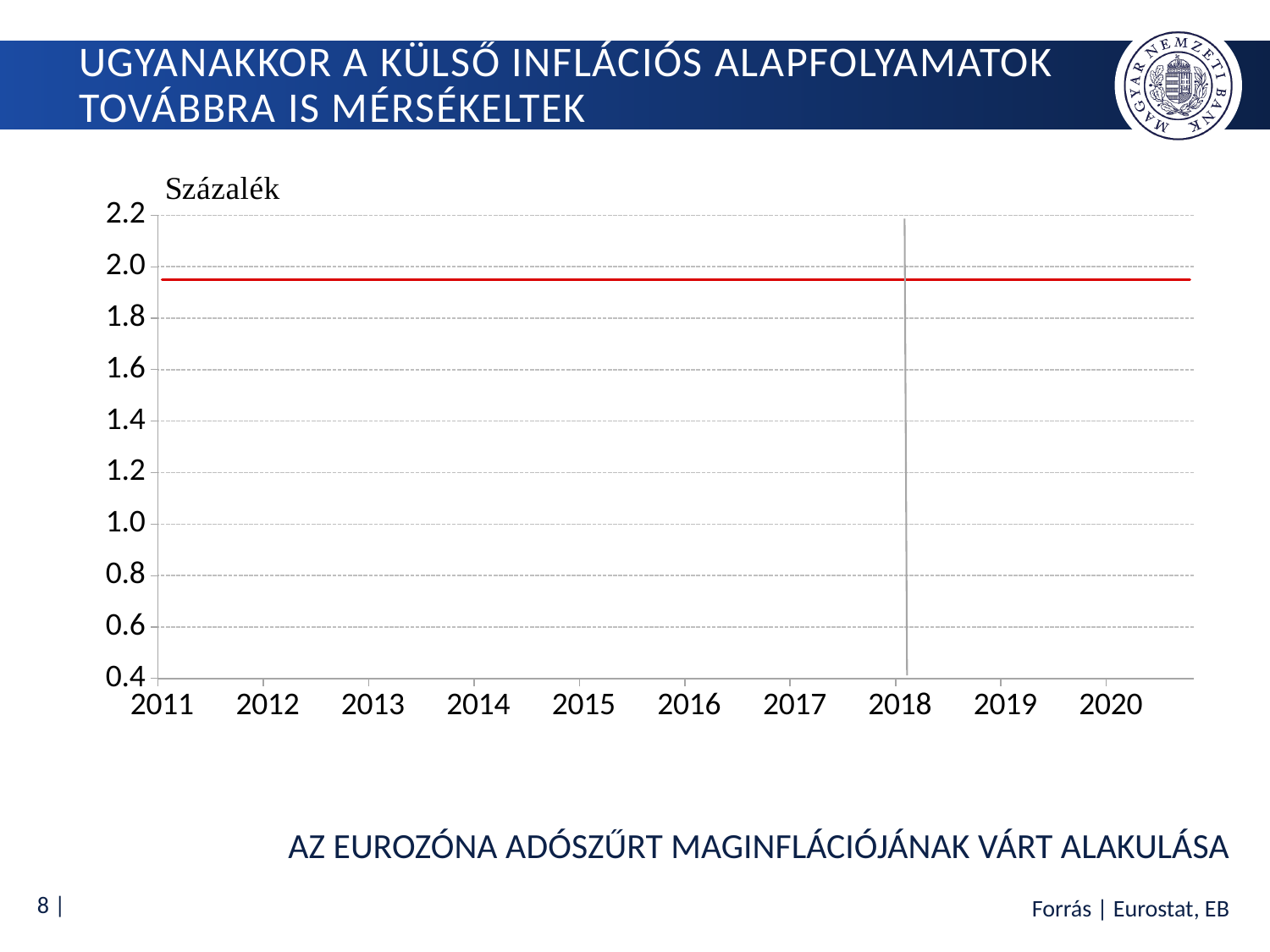

# Ugyanakkor A külső inflációs alapfolyamatok továbbra is mérsékeltek

### Chart

| Category |  |  |
|---|---|---|
| 40544 | 0.845874599090692 | 1.95 |
| 40634 | 1.320695543088135 | 1.95 |
| 40725 | 1.3185967612185436 | 1.95 |
| 40817 | 1.4616025552006988 | 1.95 |
| 40909 | 1.3315625764512617 | 1.95 |
| 41000 | 1.3275553721282023 | 1.95 |
| 41091 | 1.2496547914940805 | 1.95 |
| 41183 | 1.0402053036783485 | 1.95 |
| 41275 | 1.020900876043342 | 1.95 |
| 41365 | 0.7772724187088471 | 1.95 |
| 41456 | 0.8489601091032881 | 1.95 |
| 41548 | 0.7518033119983727 | 1.95 |
| 41640 | 0.6520996927278873 | 1.95 |
| 41730 | 0.6163483884005387 | 1.95 |
| 41821 | 0.6186821731634069 | 1.95 |
| 41913 | 0.5747705959463474 | 1.95 |
| 42005 | 0.6648349784607035 | 1.95 |
| 42095 | 0.7799424248510718 | 1.95 |
| 42186 | 0.8836771722330496 | 1.95 |
| 42278 | 0.905688122451707 | 1.95 |
| 42370 | 0.9131650773326072 | 1.95 |
| 42461 | 0.7539774803201738 | 1.95 |
| 42552 | 0.815986677768521 | 1.95 |
| 42644 | 0.8147583877057514 | 1.95 |
| 42736 | 0.8247629223988184 | 1.95 |
| 42826 | 1.1175578558713113 | 1.95 |
| 42917 | 1.149653121902901 | 1.95 |
| 43009 | 0.9133020138637988 | 1.95 |
| 43101 | 1.003477396920033 | 1.95 |
| 43191 | 1.1 | 1.95 |
| 43282 | None | 1.95 |
| 43374 | None | 1.95 |
| 43466 | None | 1.95 |
| 43556 | 1.5 | 1.95 |
| 43647 | None | 1.95 |
| 43739 | None | 1.95 |
| 43831 | None | 1.95 |
| 43922 | 1.9 | 1.95 |
| 44013 | None | 1.95 |
| 44105 | None | 1.95 |
AZ EUROZÓNA ADÓSZŰRT MAGINFLÁCIÓJÁNAK VÁRT ALAKULÁSA
Forrás | Eurostat, EB